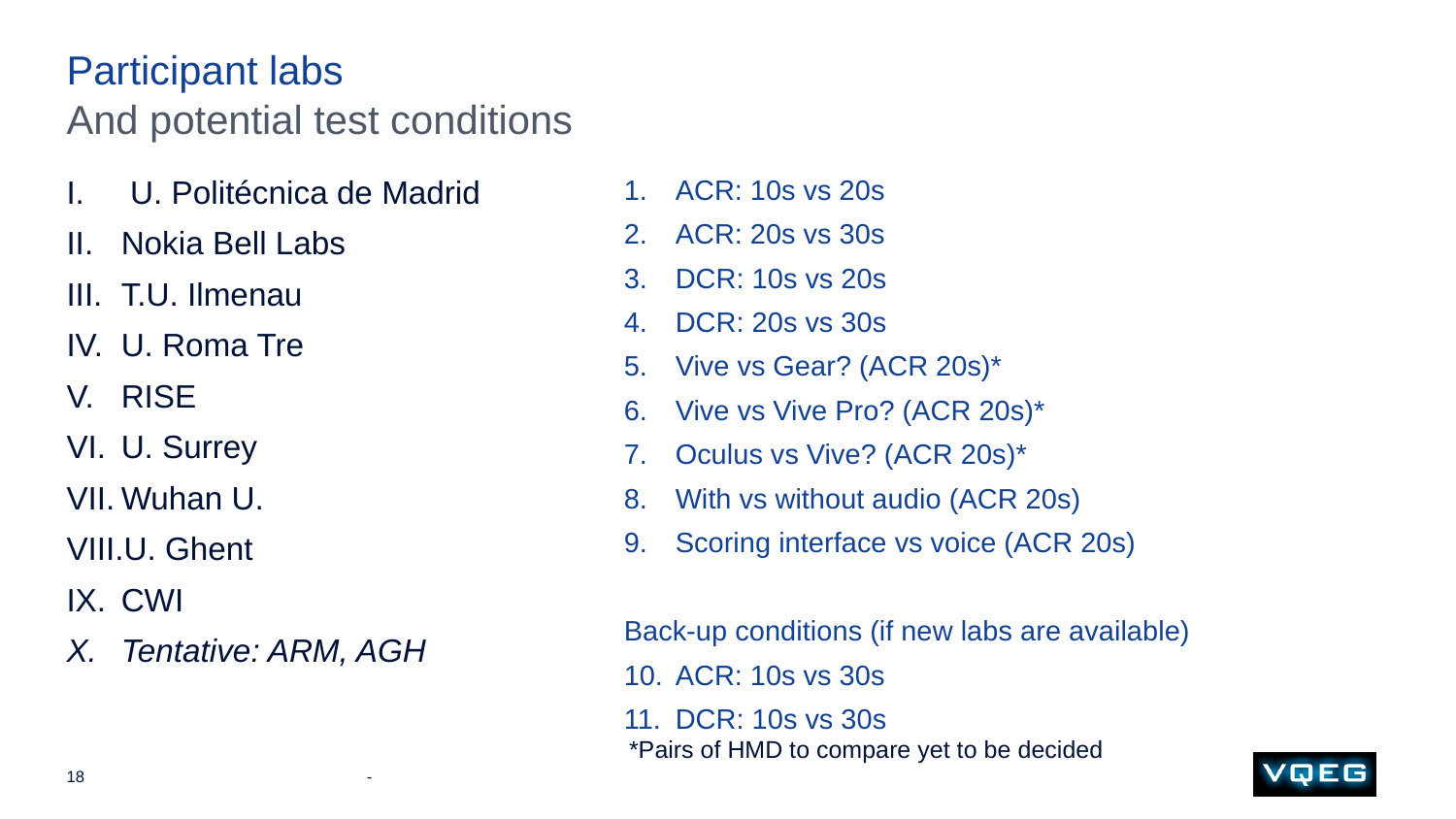

Participant labs
And potential test conditions
U. Politécnica de Madrid
Nokia Bell Labs
T.U. Ilmenau
U. Roma Tre
RISE
U. Surrey
Wuhan U.
U. Ghent
CWI
Tentative: ARM, AGH

ACR: 10s vs 20s
ACR: 20s vs 30s
DCR: 10s vs 20s
DCR: 20s vs 30s
Vive vs Gear? (ACR 20s)*
Vive vs Vive Pro? (ACR 20s)*
Oculus vs Vive? (ACR 20s)*
With vs without audio (ACR 20s)
Scoring interface vs voice (ACR 20s)

Back-up conditions (if new labs are available)
ACR: 10s vs 30s
DCR: 10s vs 30s
*Pairs of HMD to compare yet to be decided
-